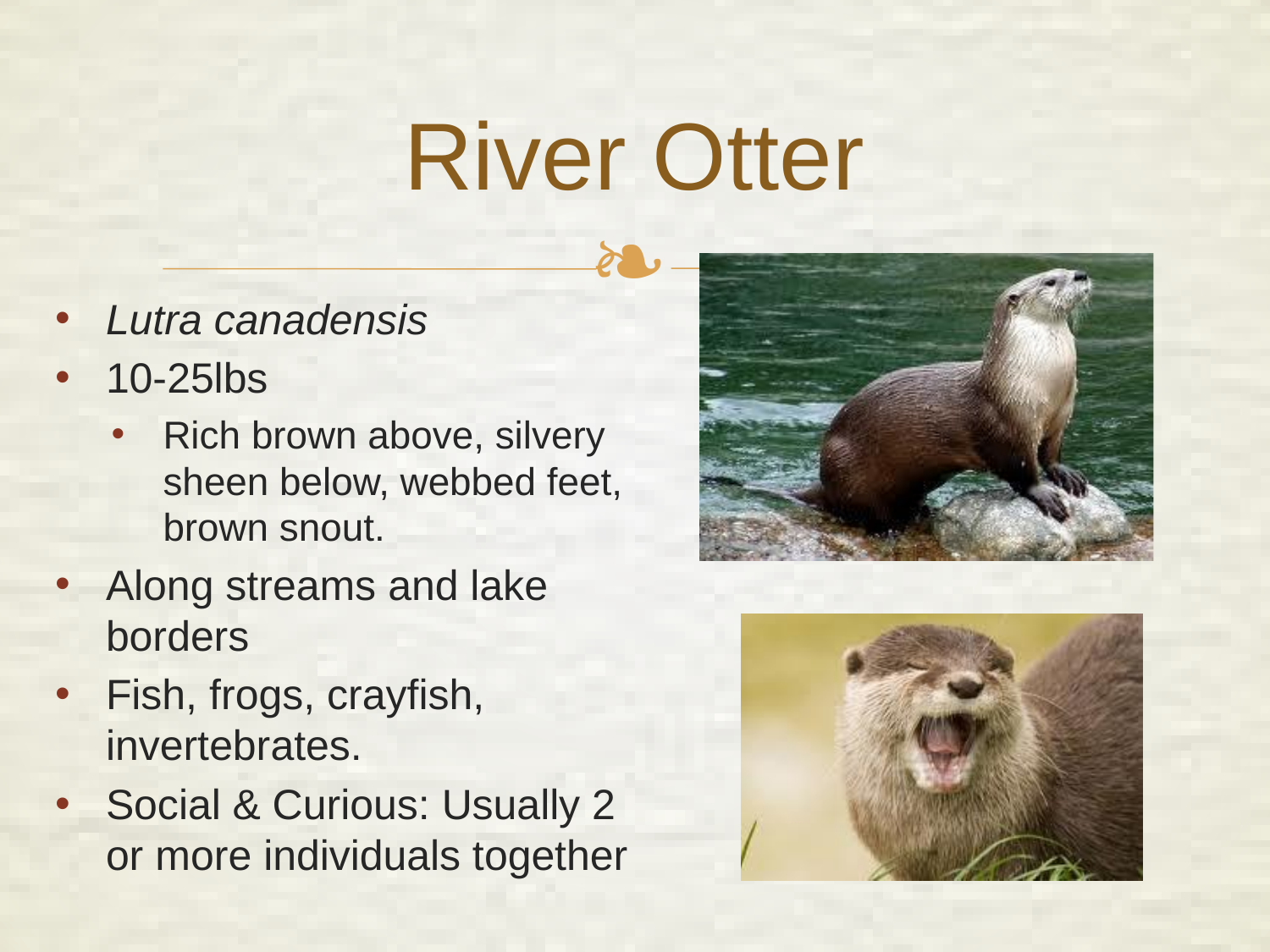

# River Otter

Lutra canadensis
10-25lbs
Rich brown above, silvery sheen below, webbed feet, brown snout.
Along streams and lake borders
Fish, frogs, crayfish, invertebrates.
Social & Curious: Usually 2 or more individuals together